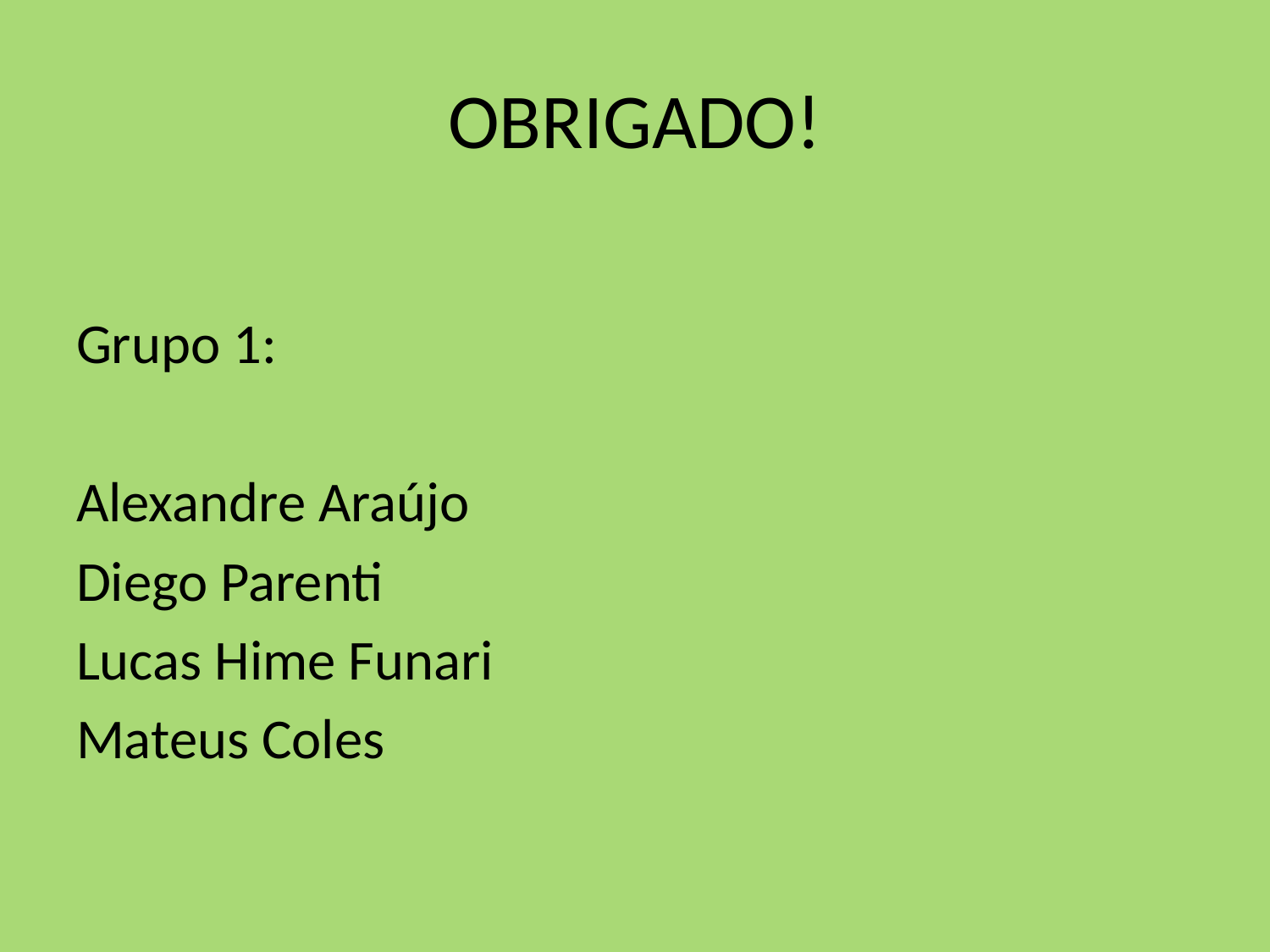

# OBRIGADO!

Grupo 1:

Alexandre Araújo
Diego Parenti
Lucas Hime Funari
Mateus Coles